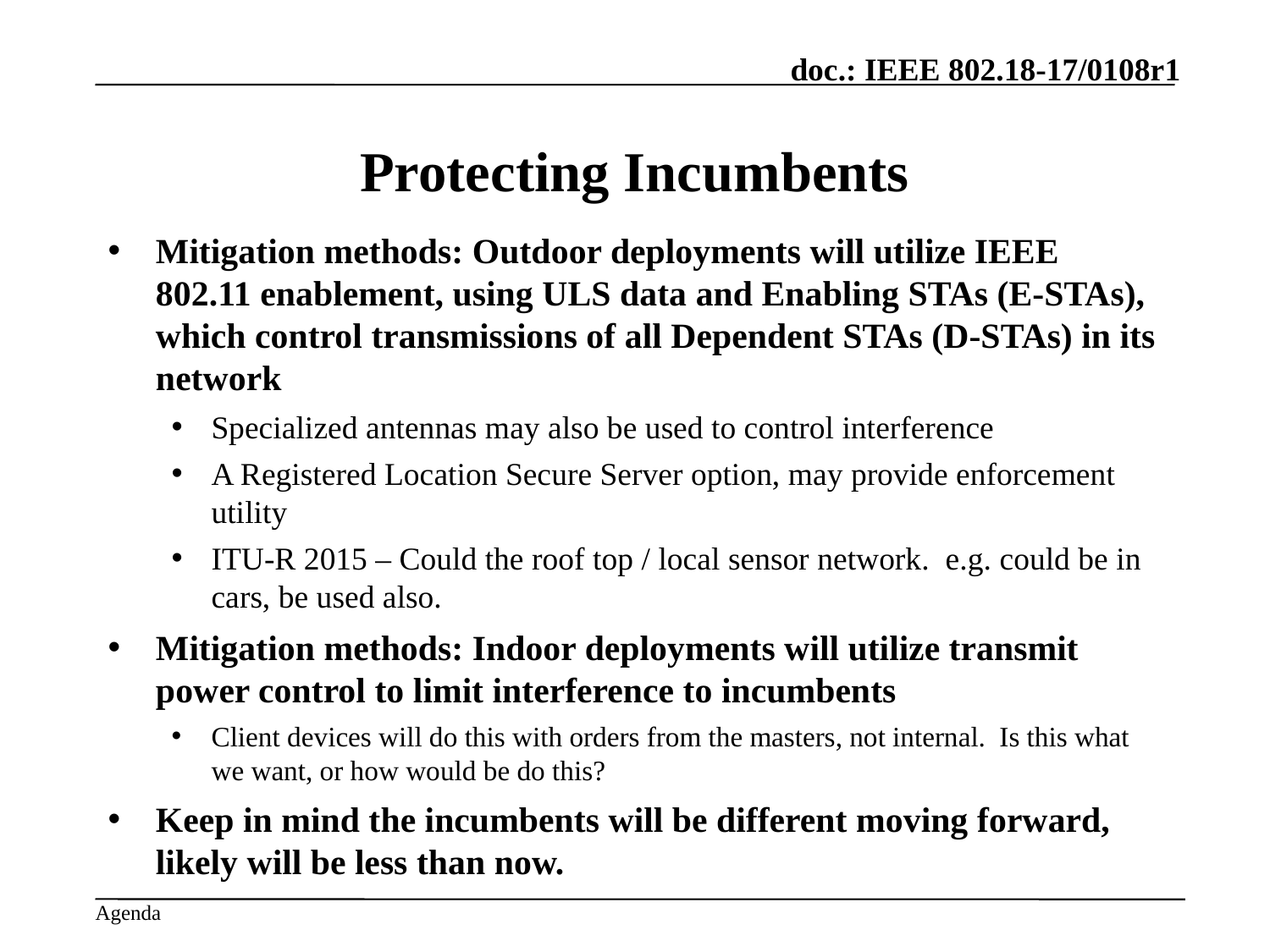

# Protecting Incumbents
Mitigation methods: Outdoor deployments will utilize IEEE 802.11 enablement, using ULS data and Enabling STAs (E-STAs), which control transmissions of all Dependent STAs (D-STAs) in its network
Specialized antennas may also be used to control interference
A Registered Location Secure Server option, may provide enforcement utility
ITU-R 2015 – Could the roof top / local sensor network.  e.g. could be in cars, be used also.
Mitigation methods: Indoor deployments will utilize transmit power control to limit interference to incumbents
Client devices will do this with orders from the masters, not internal.  Is this what we want, or how would be do this?
Keep in mind the incumbents will be different moving forward, likely will be less than now.